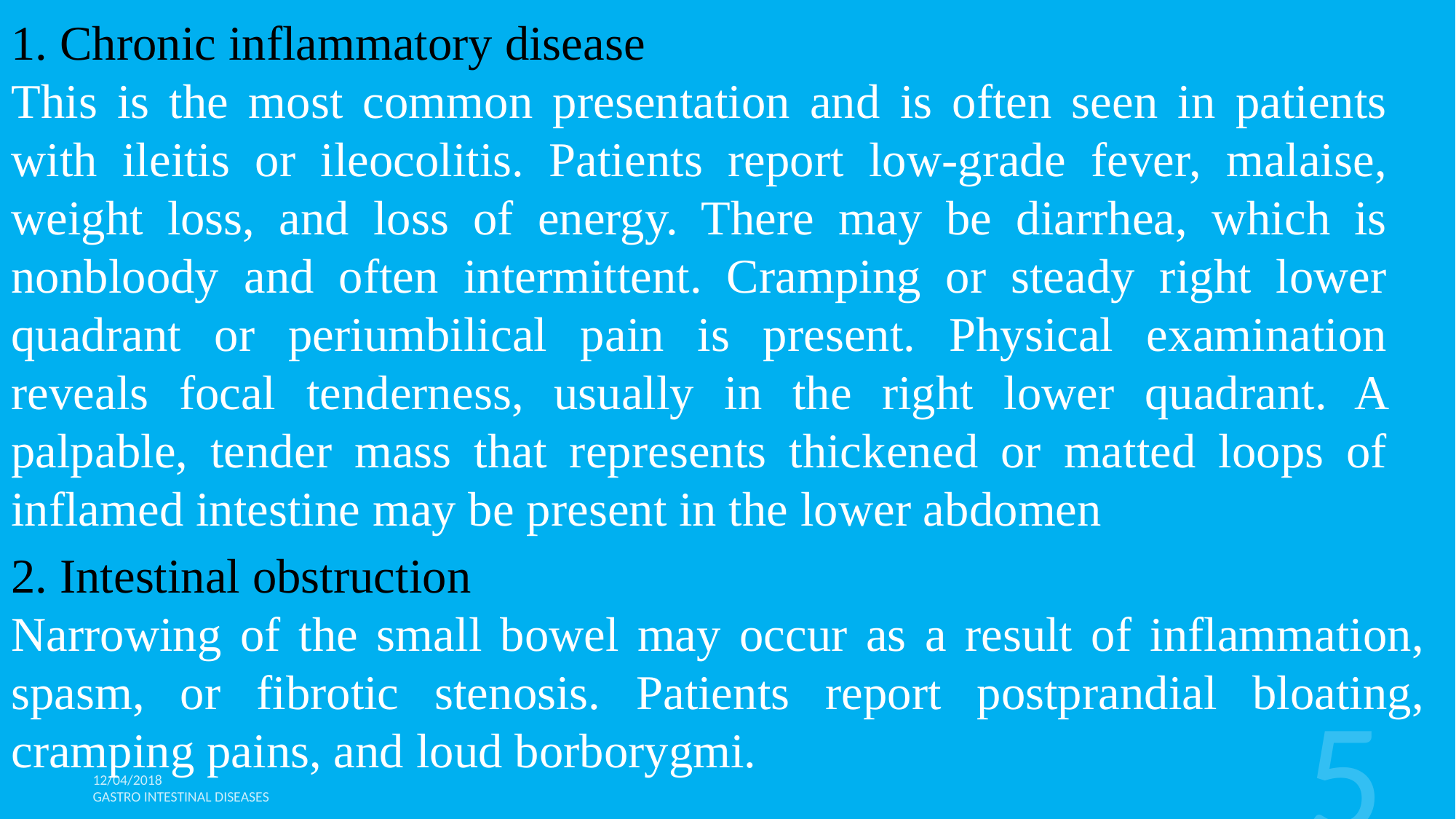

1. Chronic inflammatory disease
This is the most common presentation and is often seen in patients with ileitis or ileocolitis. Patients report low-grade fever, malaise, weight loss, and loss of energy. There may be diarrhea, which is nonbloody and often intermittent. Cramping or steady right lower quadrant or periumbilical pain is present. Physical examination reveals focal tenderness, usually in the right lower quadrant. A palpable, tender mass that represents thickened or matted loops of inflamed intestine may be present in the lower abdomen
2. Intestinal obstruction
Narrowing of the small bowel may occur as a result of inflammation, spasm, or fibrotic stenosis. Patients report postprandial bloating, cramping pains, and loud borborygmi.
5
12/04/2018
Gastro Intestinal Diseases